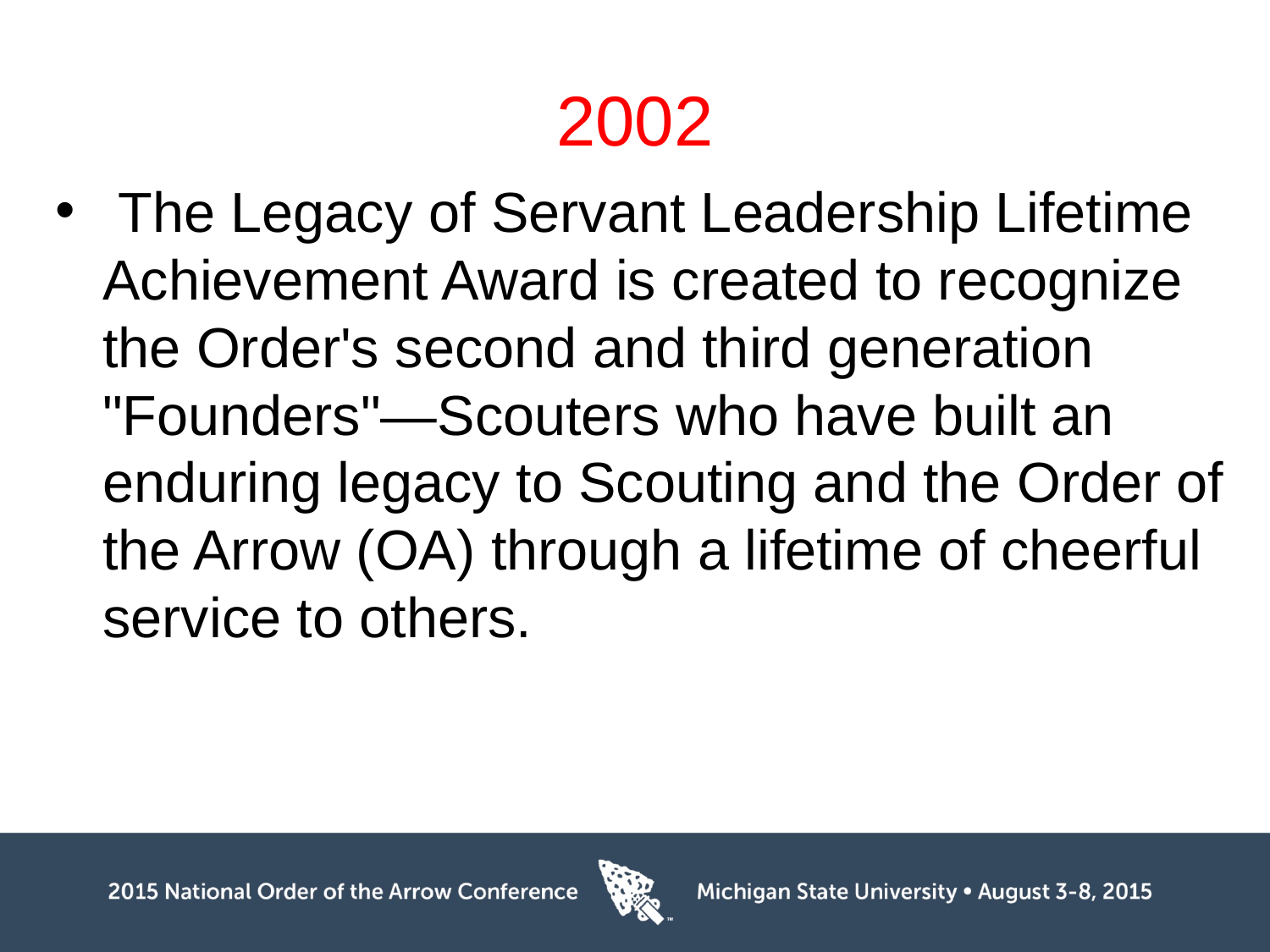

# 2002
 The Legacy of Servant Leadership Lifetime Achievement Award is created to recognize the Order's second and third generation "Founders"—Scouters who have built an enduring legacy to Scouting and the Order of the Arrow (OA) through a lifetime of cheerful service to others.